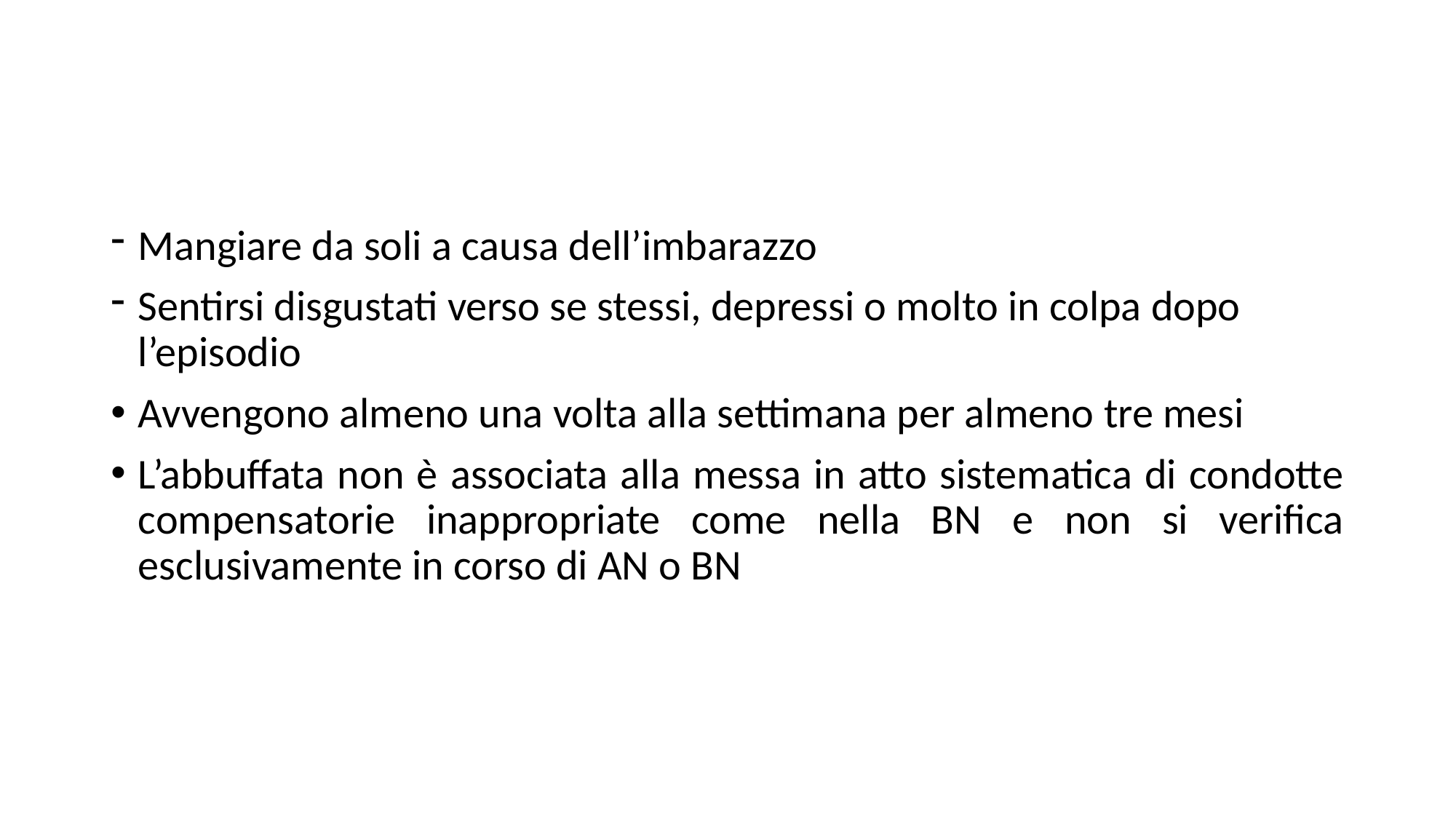

#
Mangiare da soli a causa dell’imbarazzo
Sentirsi disgustati verso se stessi, depressi o molto in colpa dopo l’episodio
Avvengono almeno una volta alla settimana per almeno tre mesi
L’abbuffata non è associata alla messa in atto sistematica di condotte compensatorie inappropriate come nella BN e non si verifica esclusivamente in corso di AN o BN